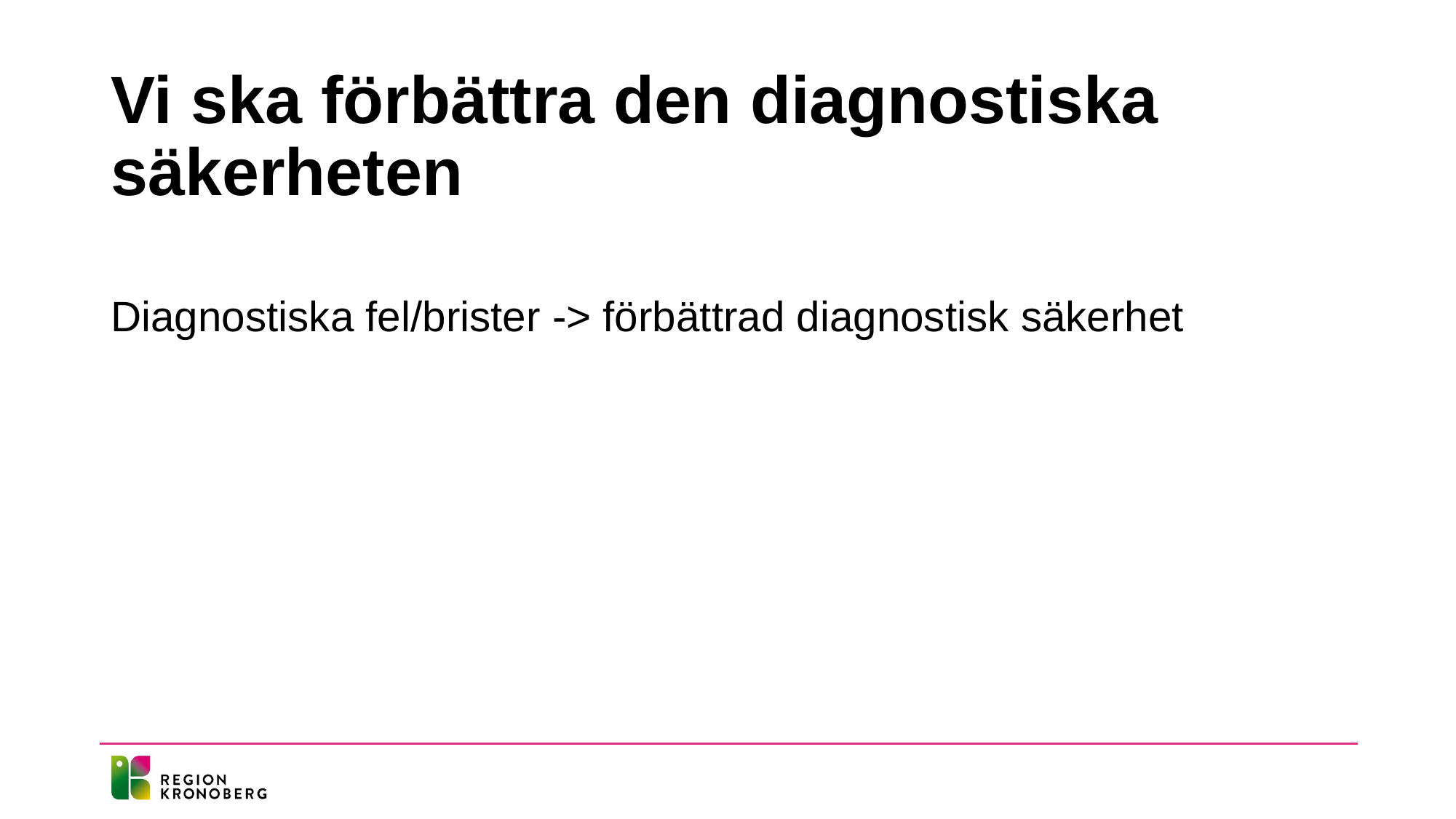

# Vi ska förbättra den diagnostiska säkerheten
Diagnostiska fel/brister -> förbättrad diagnostisk säkerhet